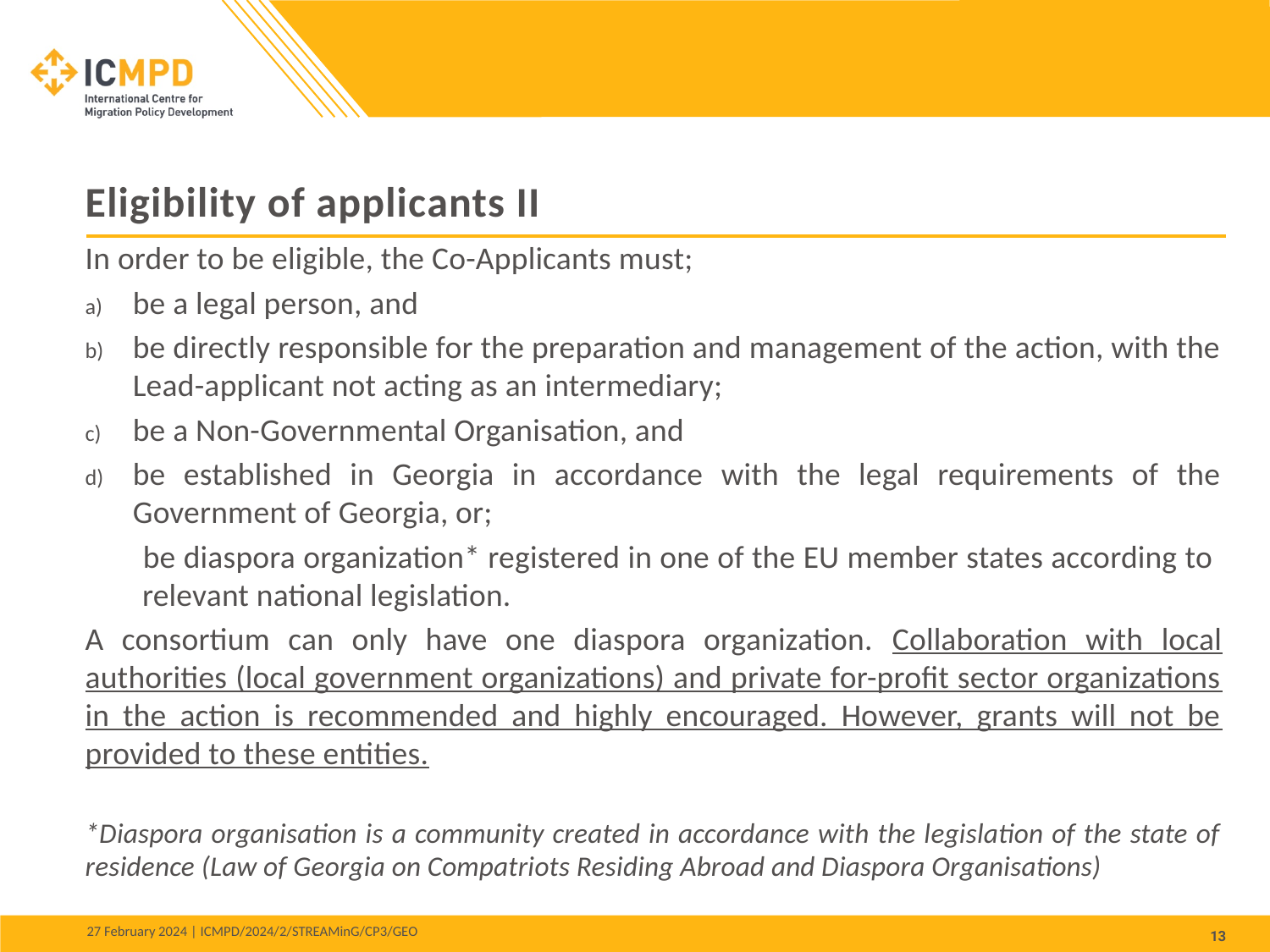

Eligibility of applicants II
In order to be eligible, the Co-Applicants must;
be a legal person, and
be directly responsible for the preparation and management of the action, with the Lead-applicant not acting as an intermediary;
be a Non-Governmental Organisation, and
be established in Georgia in accordance with the legal requirements of the Government of Georgia, or;
 be diaspora organization* registered in one of the EU member states according to   relevant national legislation.
A consortium can only have one diaspora organization. Collaboration with local authorities (local government organizations) and private for-profit sector organizations in the action is recommended and highly encouraged. However, grants will not be provided to these entities.

*Diaspora organisation is a community created in accordance with the legislation of the state of residence (Law of Georgia on Compatriots Residing Abroad and Diaspora Organisations)